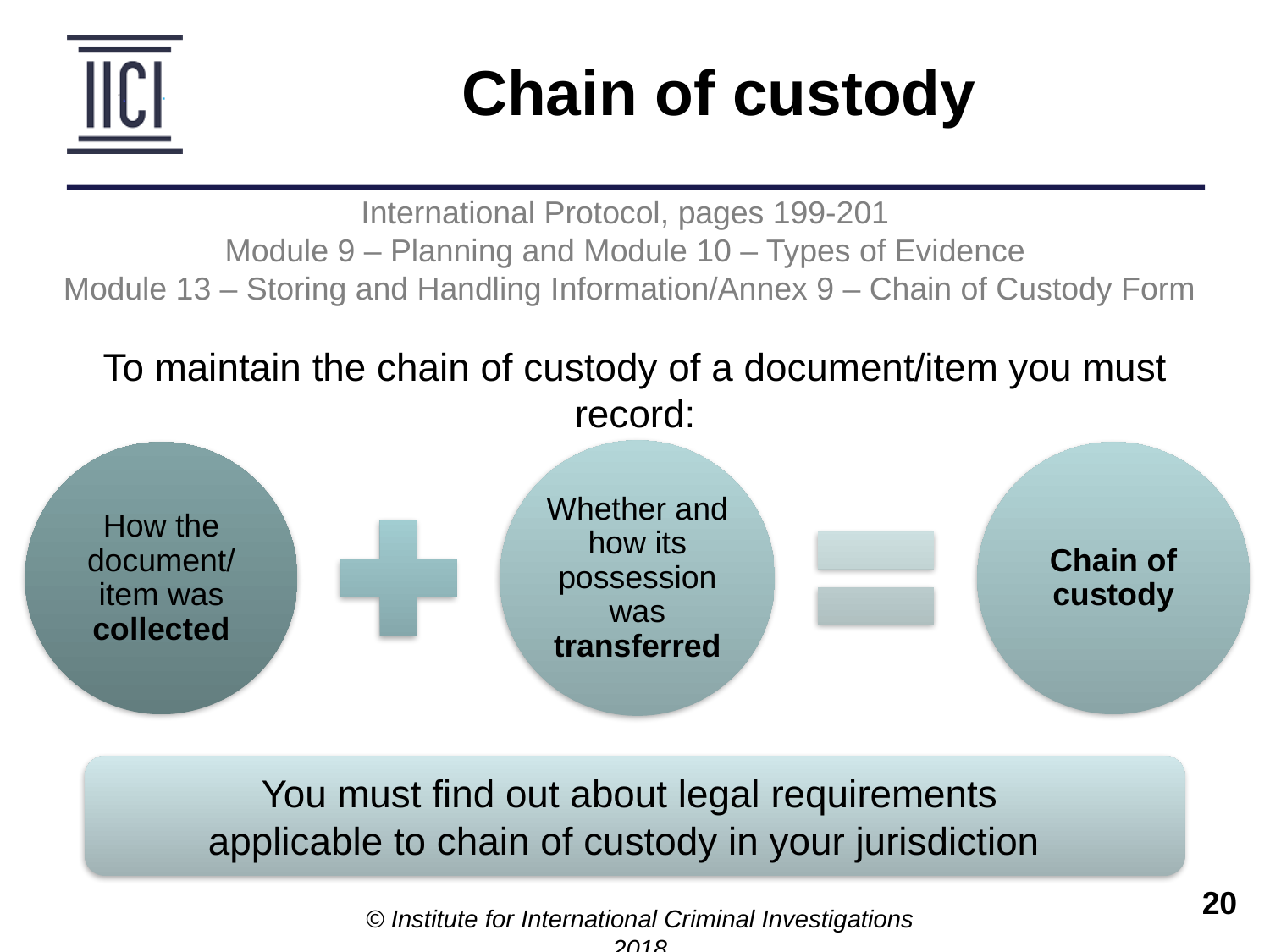

Chain of custody
International Protocol, pages 199-201
Module 9 – Planning and Module 10 – Types of Evidence
 Module 13 – Storing and Handling Information/Annex 9 – Chain of Custody Form
To maintain the chain of custody of a document/item you must record:
How the document/ item was collected

Whether and how its possession was transferred

Chain of custody

You must find out about legal requirements
applicable to chain of custody in your jurisdiction

© Institute for International Criminal Investigations 2018
 	20